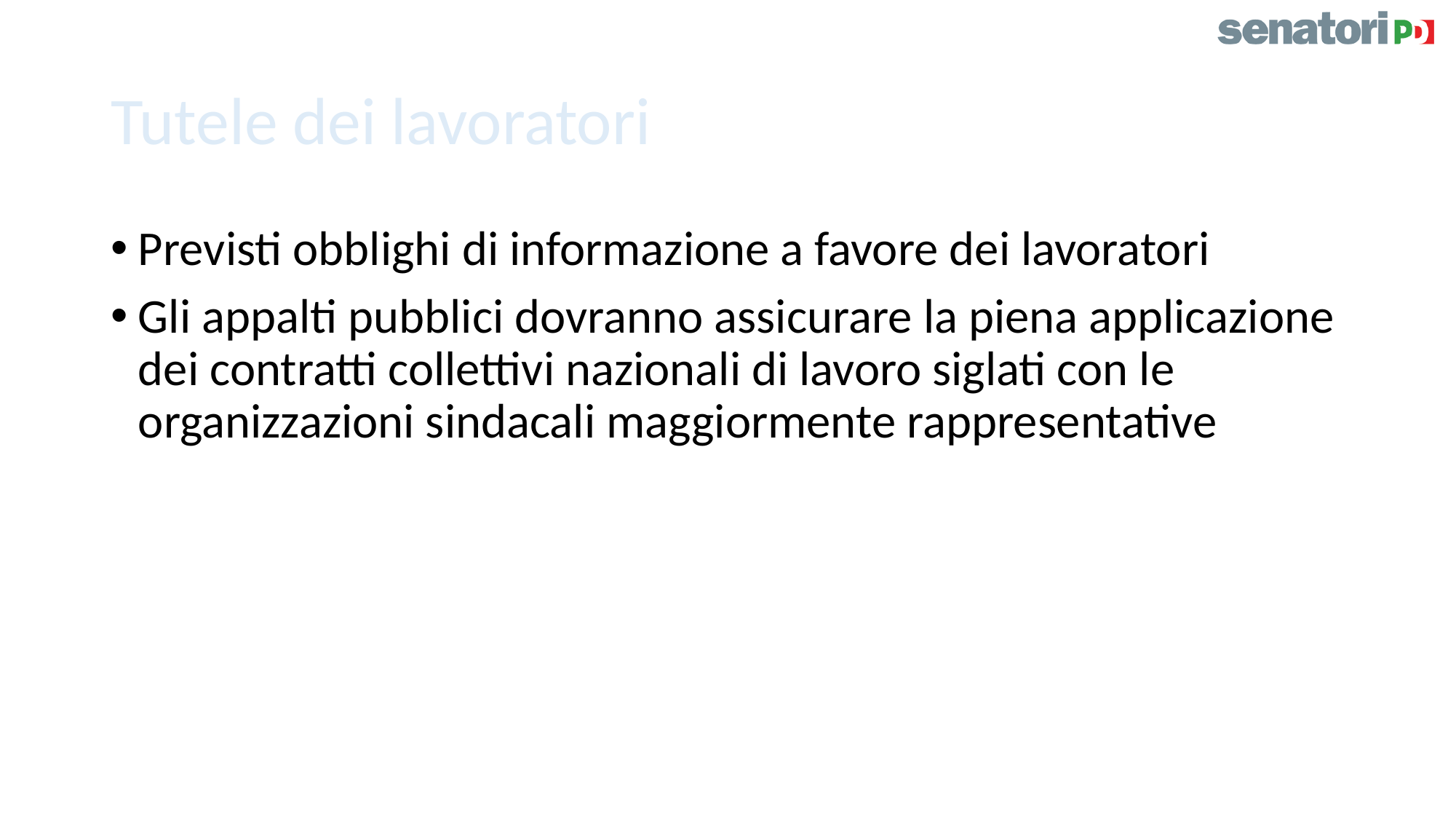

# Tutele dei lavoratori
Previsti obblighi di informazione a favore dei lavoratori
Gli appalti pubblici dovranno assicurare la piena applicazione dei contratti collettivi nazionali di lavoro siglati con le organizzazioni sindacali maggiormente rappresentative